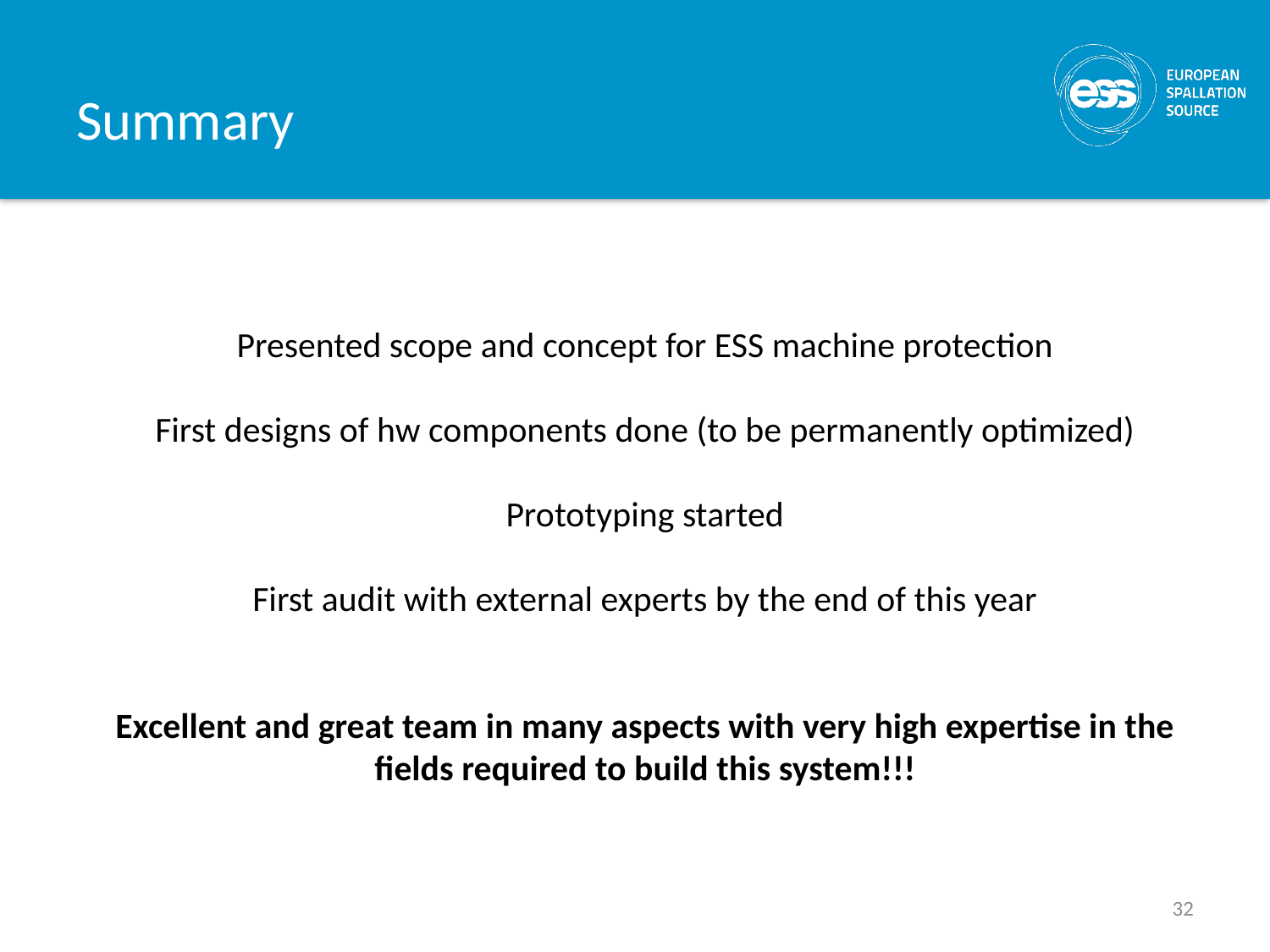

# Summary
Presented scope and concept for ESS machine protection

First designs of hw components done (to be permanently optimized)

Prototyping started

First audit with external experts by the end of this year

Excellent and great team in many aspects with very high expertise in the fields required to build this system!!!
32